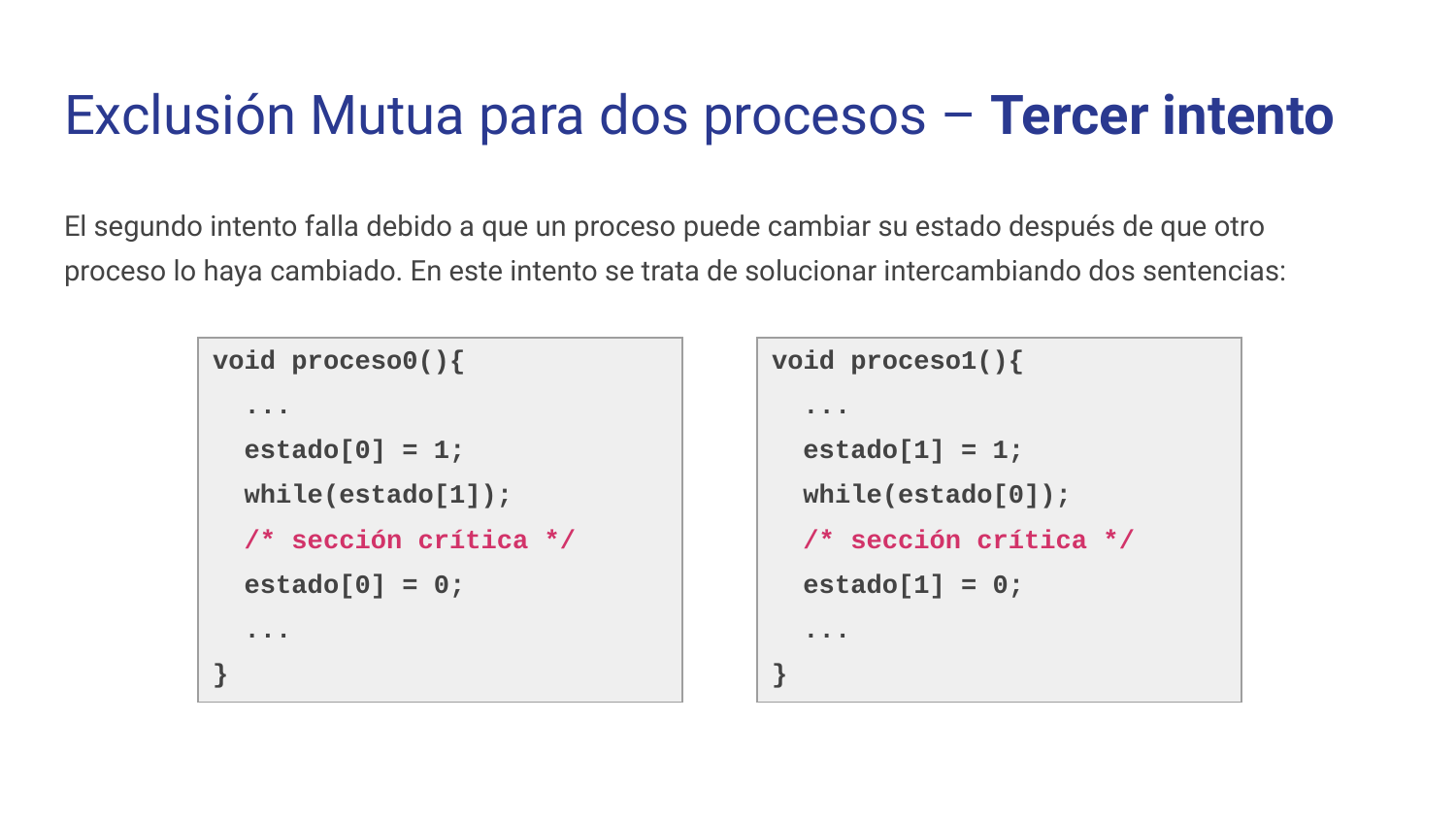

# Exclusión Mutua para dos procesos – Tercer intento

El segundo intento falla debido a que un proceso puede cambiar su estado después de que otro proceso lo haya cambiado. En este intento se trata de solucionar intercambiando dos sentencias:

| void proceso0(){ ... estado[0] = 1; while(estado[1]); /\* sección crítica \*/ estado[0] = 0; ... } |
| --- |
| void proceso1(){ ... estado[1] = 1; while(estado[0]); /\* sección crítica \*/ estado[1] = 0; ... } |
| --- |